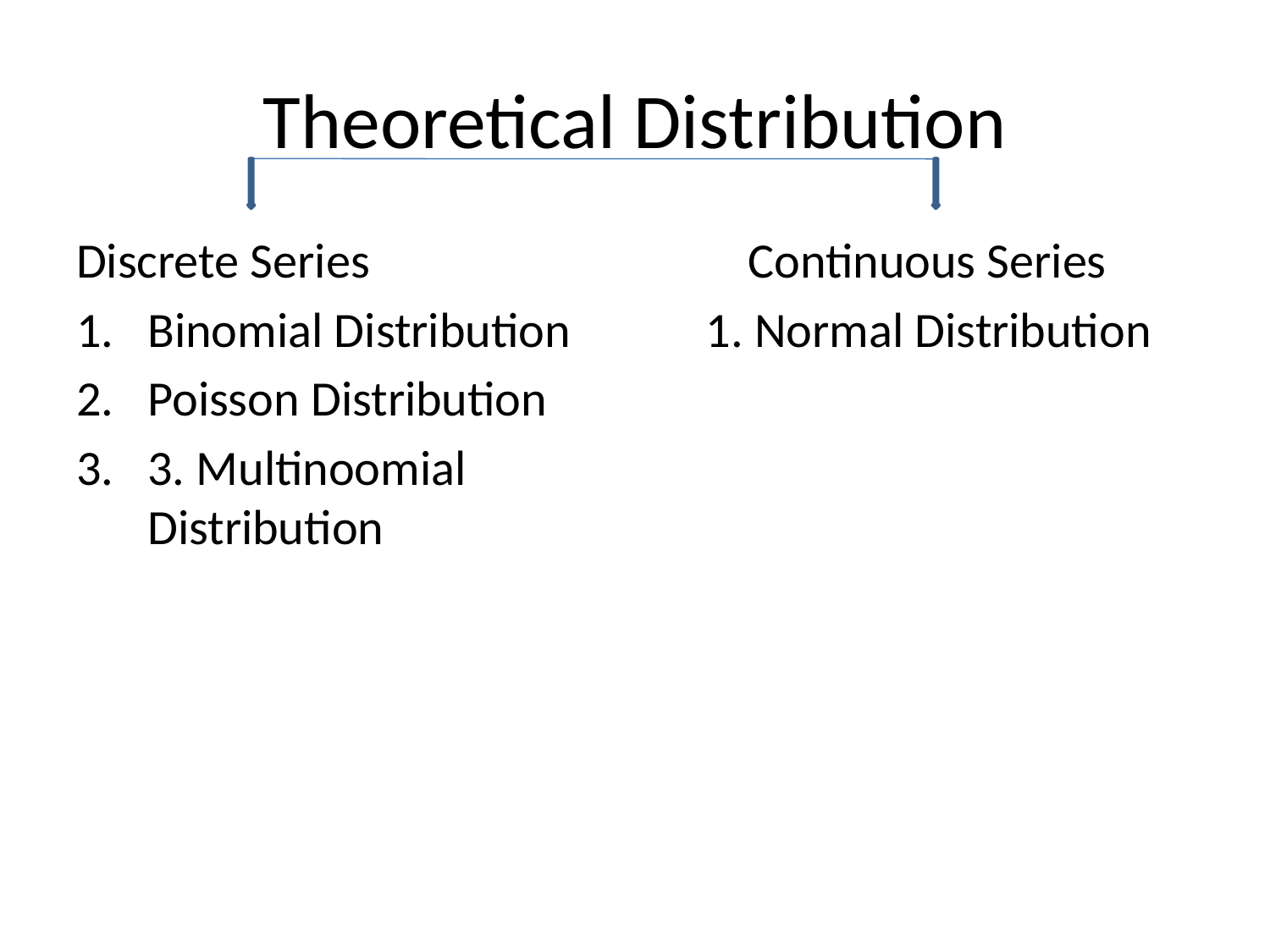

# Theoretical Distribution

Discrete Series
Binomial Distribution
Poisson Distribution
3. Multinoomial Distribution
        Continuous Series
	1. Normal Distribution